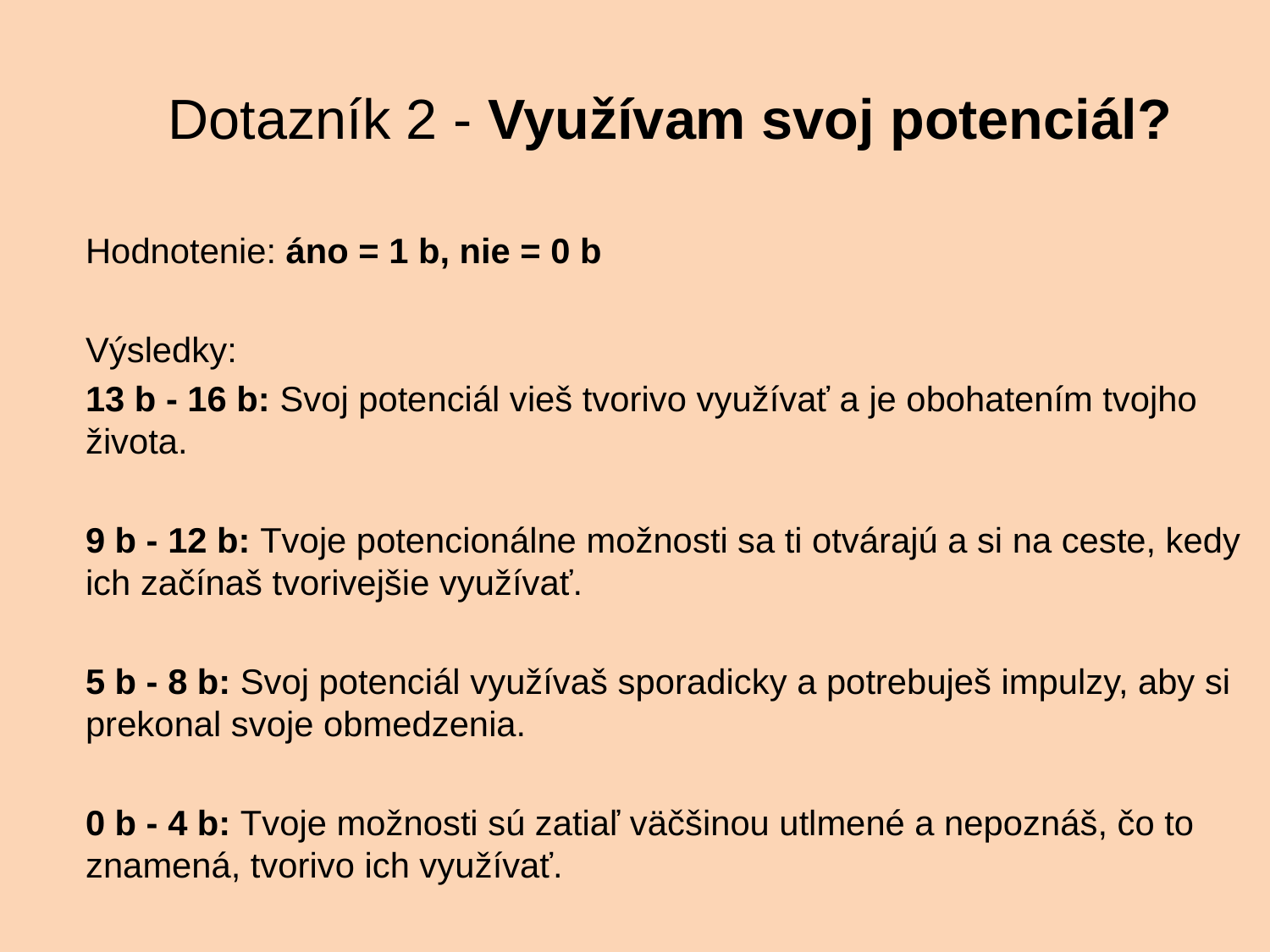

# Dotazník 2 - Využívam svoj potenciál?
Hodnotenie: áno = 1 b, nie = 0 b

Výsledky:
13 b - 16 b: Svoj potenciál vieš tvorivo využívať a je obohatením tvojho života.

9 b - 12 b: Tvoje potencionálne možnosti sa ti otvárajú a si na ceste, kedy ich začínaš tvorivejšie využívať.

5 b - 8 b: Svoj potenciál využívaš sporadicky a potrebuješ impulzy, aby si prekonal svoje obmedzenia.

0 b - 4 b: Tvoje možnosti sú zatiaľ väčšinou utlmené a nepoznáš, čo to znamená, tvorivo ich využívať.